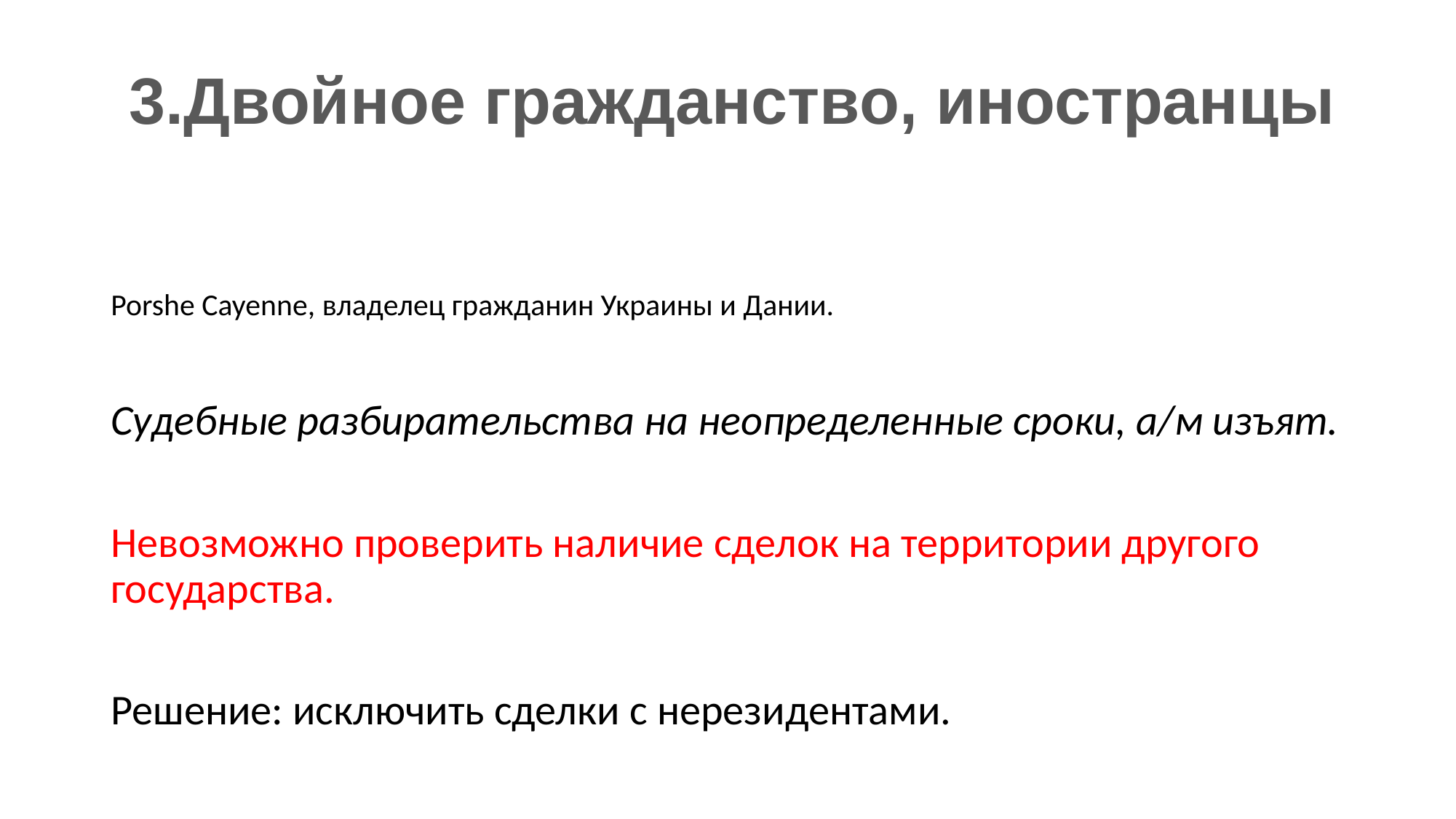

# 3.Двойное гражданство, иностранцы

Porshe Cayenne, владелец гражданин Украины и Дании.

Судебные разбирательства на неопределенные сроки, а/м изъят.

Невозможно проверить наличие сделок на территории другого государства.

Решение: исключить сделки с нерезидентами.